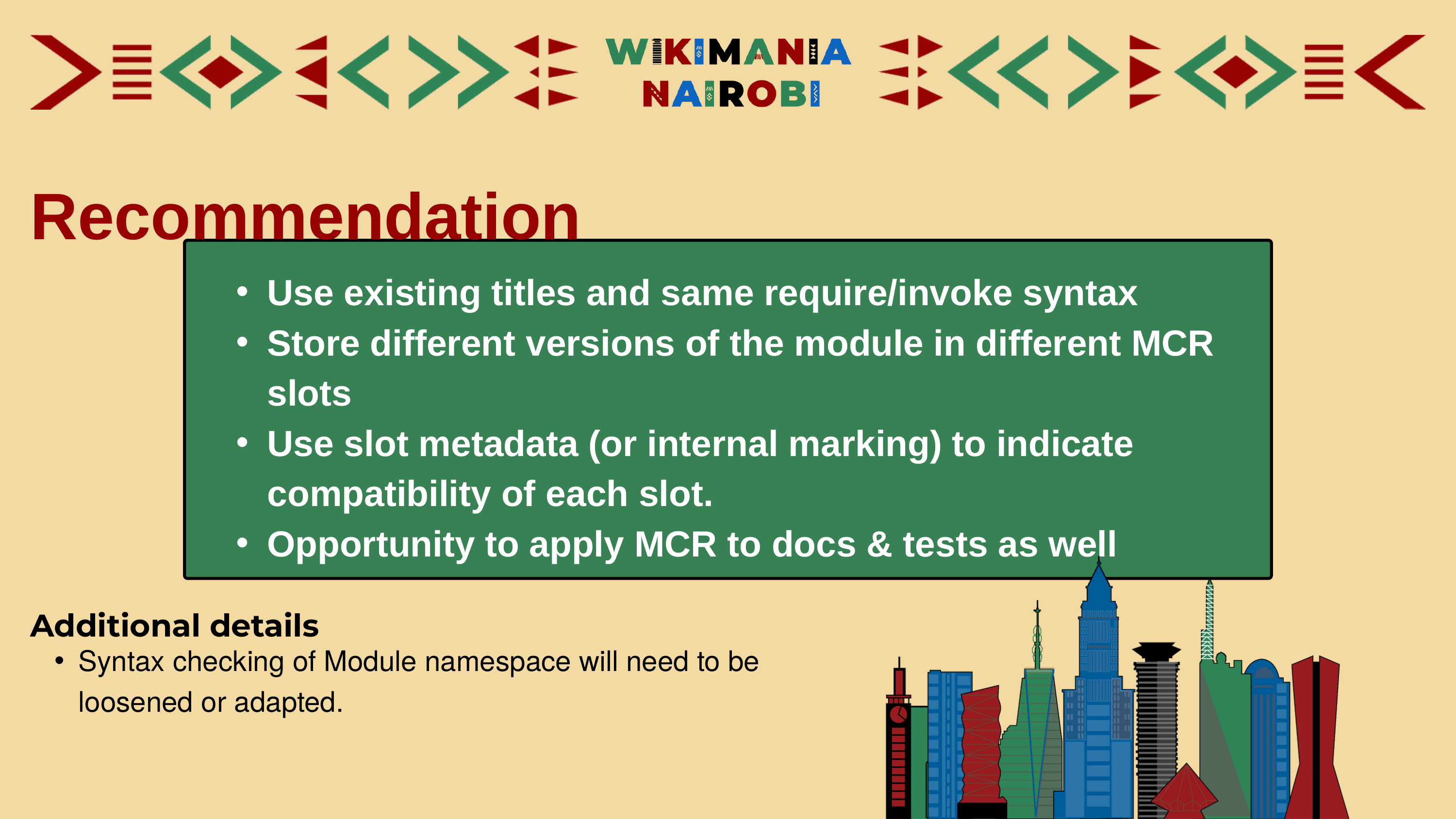

Recommendation

Use existing titles and same require/invoke syntax
Store different versions of the module in different MCR slots
Use slot metadata (or internal marking) to indicate compatibility of each slot.
Opportunity to apply MCR to docs & tests as well

Additional details
Syntax checking of Module namespace will need to be loosened or adapted.